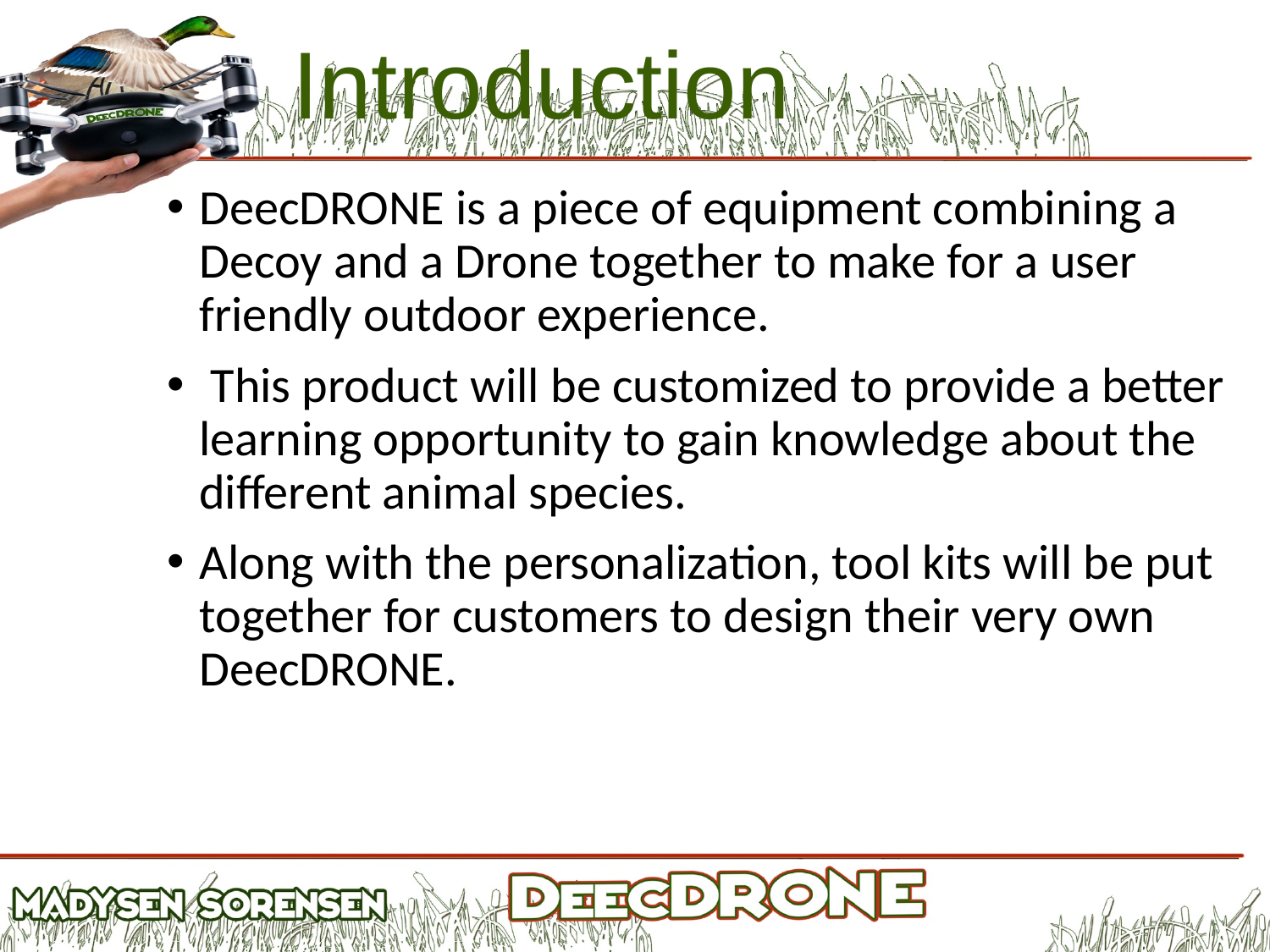

# Introduction
DeecDRONE is a piece of equipment combining a Decoy and a Drone together to make for a user friendly outdoor experience.
 This product will be customized to provide a better learning opportunity to gain knowledge about the different animal species.
Along with the personalization, tool kits will be put together for customers to design their very own DeecDRONE.